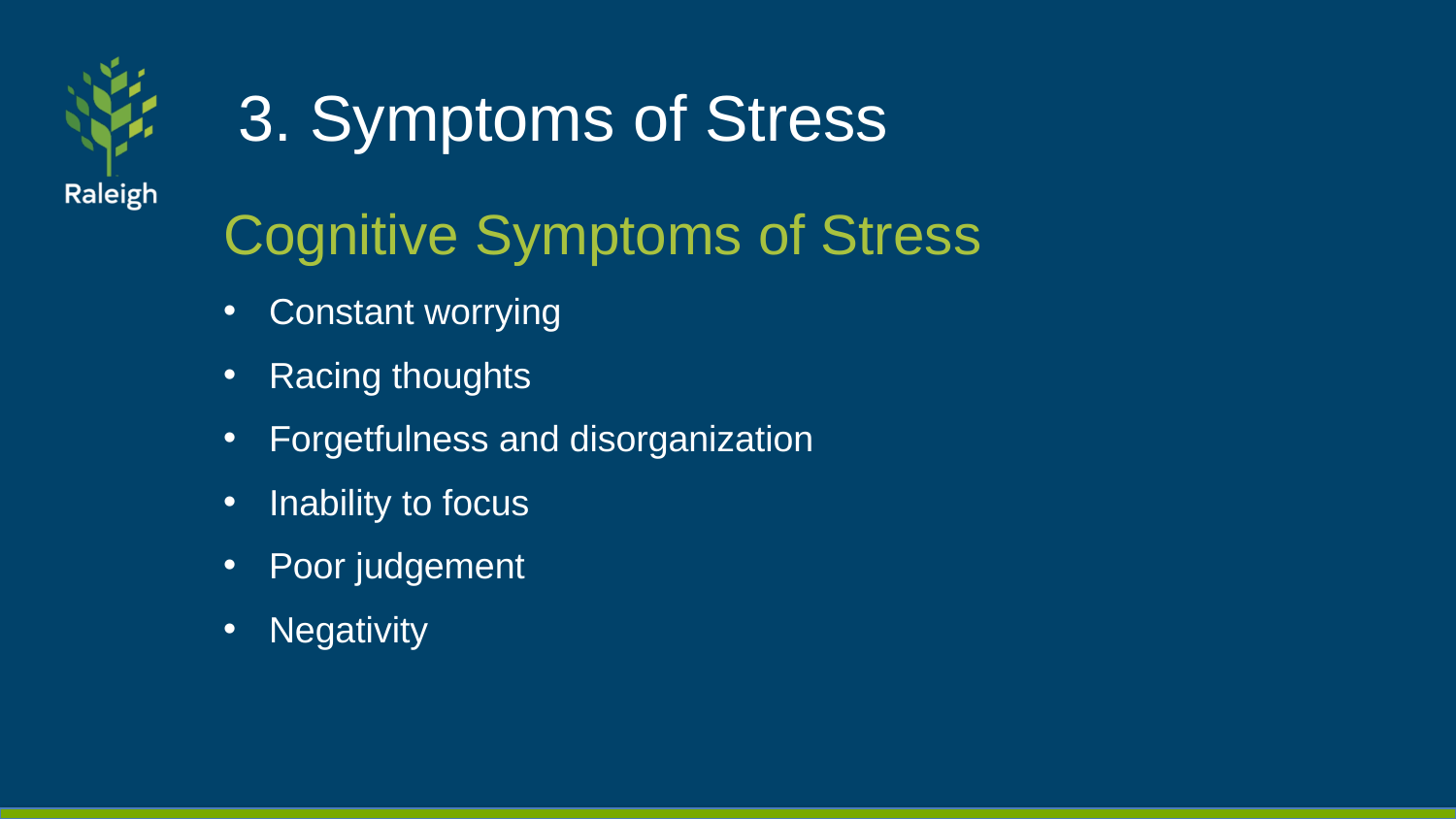

# 3. Symptoms of Stress
Cognitive Symptoms of Stress
Constant worrying
Racing thoughts
Forgetfulness and disorganization
Inability to focus
Poor judgement
Negativity